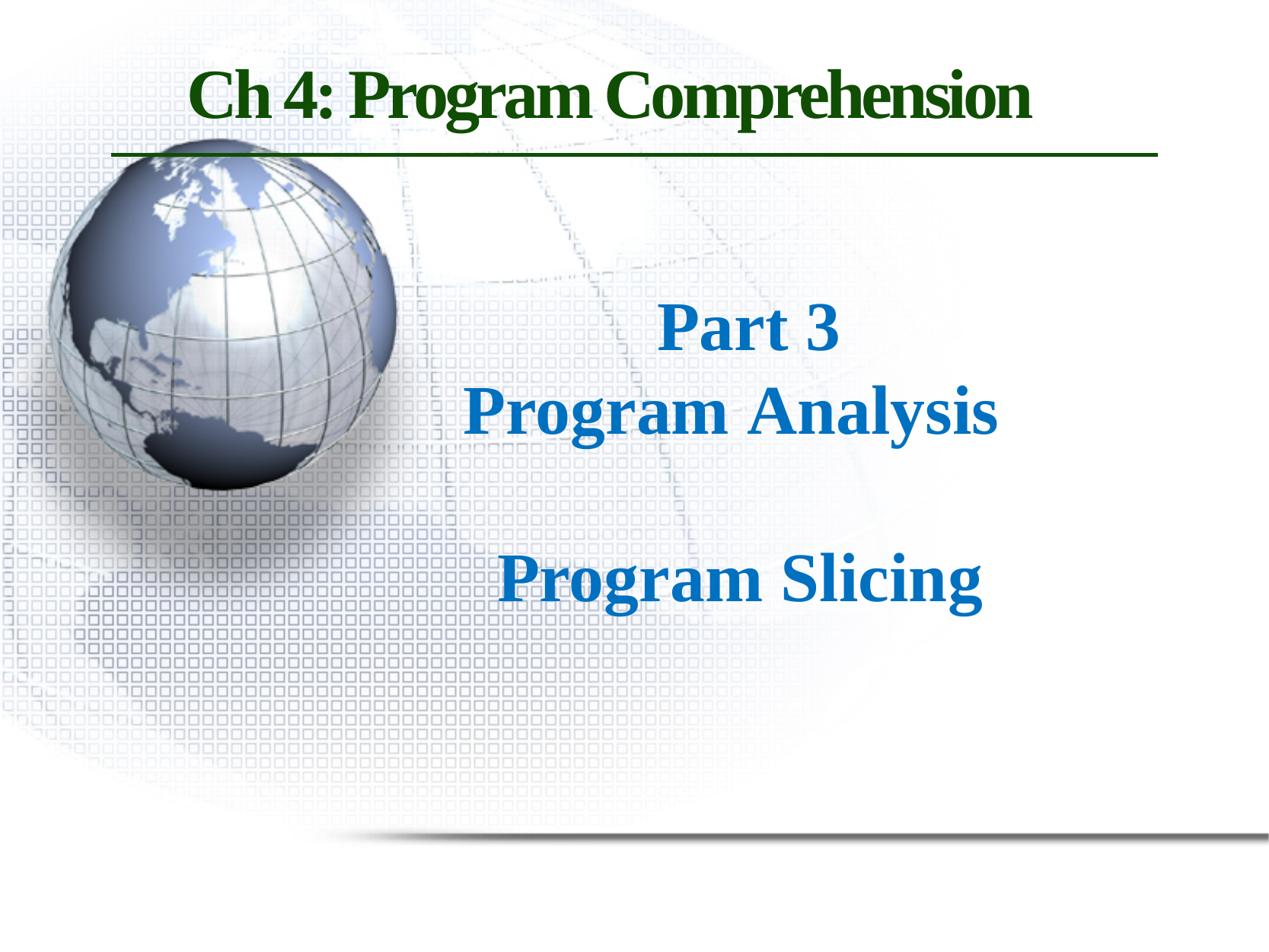

# Ch 4: Program Comprehension
Part 3
Program Analysis

Program Slicing